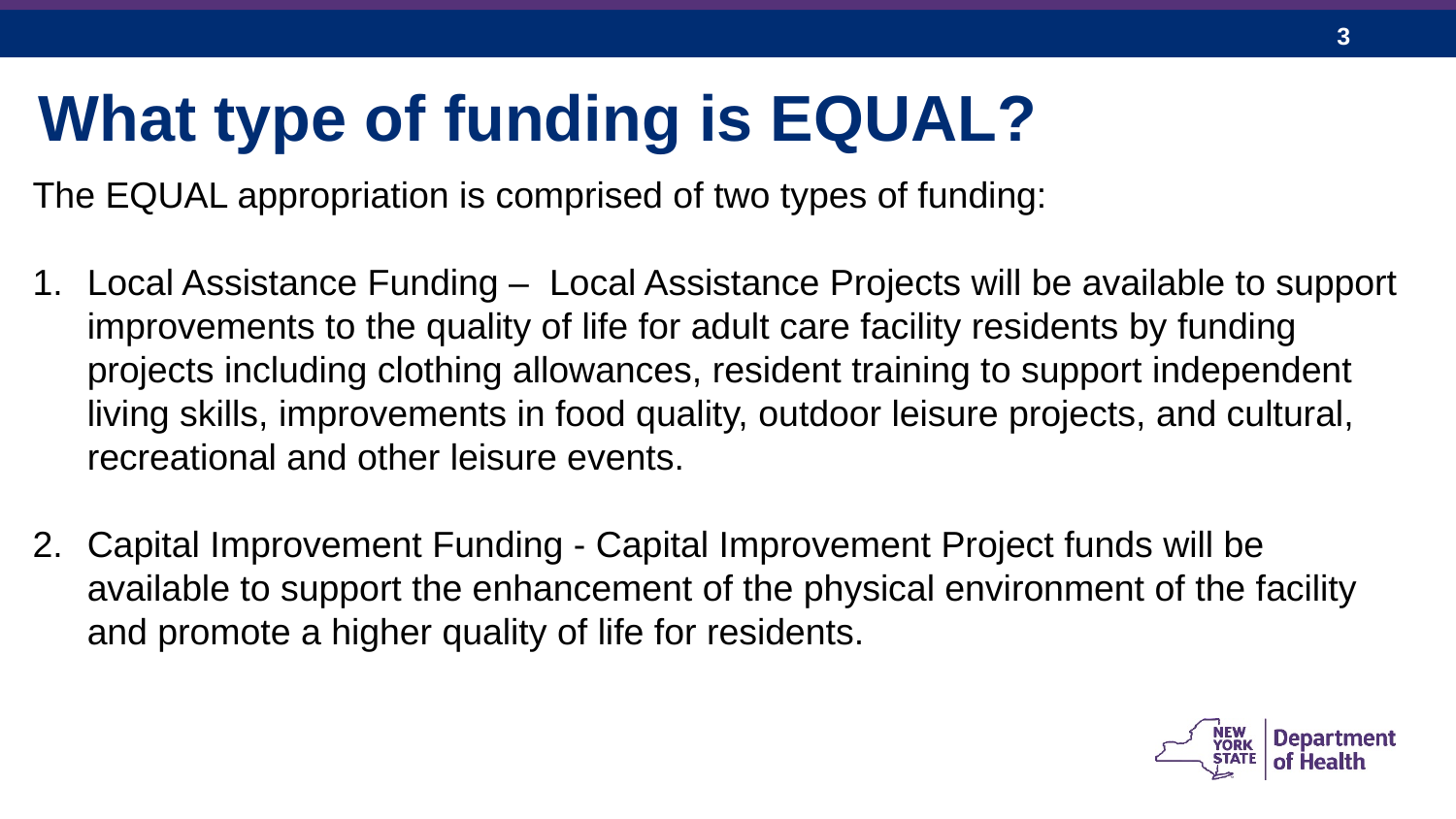

What type of funding is EQUAL?
The EQUAL appropriation is comprised of two types of funding:

Local Assistance Funding –  Local Assistance Projects will be available to support improvements to the quality of life for adult care facility residents by funding projects including clothing allowances, resident training to support independent living skills, improvements in food quality, outdoor leisure projects, and cultural, recreational and other leisure events.

Capital Improvement Funding - Capital Improvement Project funds will be available to support the enhancement of the physical environment of the facility and promote a higher quality of life for residents.